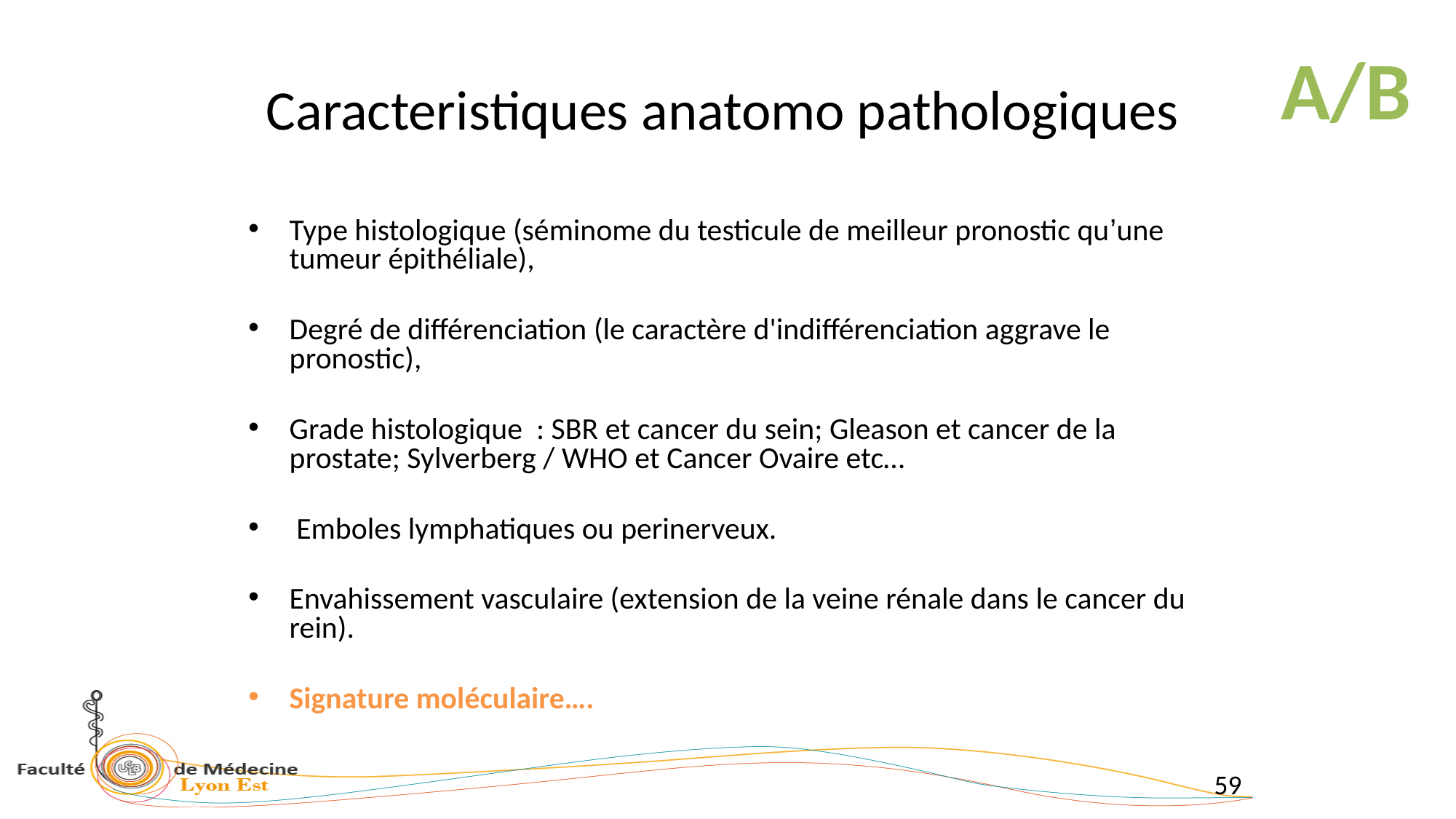

A/B
# Caracteristiques anatomo pathologiques
Type histologique (séminome du testicule de meilleur pronostic qu’une tumeur épithéliale),

Degré de différenciation (le caractère d'indifférenciation aggrave le pronostic),

Grade histologique  : SBR et cancer du sein; Gleason et cancer de la prostate; Sylverberg / WHO et Cancer Ovaire etc…

 Emboles lymphatiques ou perinerveux.

Envahissement vasculaire (extension de la veine rénale dans le cancer du rein).

Signature moléculaire….

59